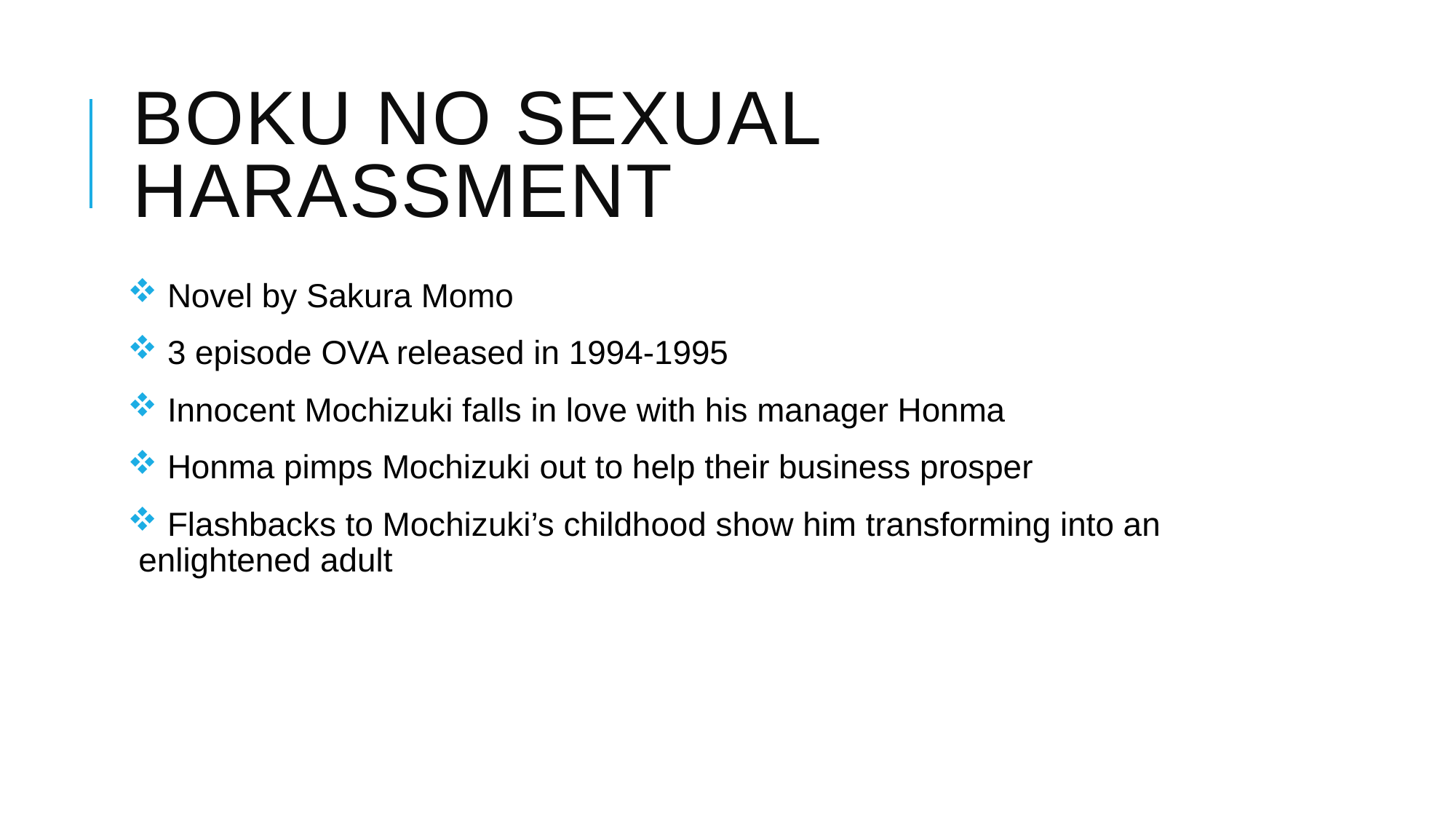

# Boku no Sexual Harassment
 Novel by Sakura Momo
 3 episode OVA released in 1994-1995
 Innocent Mochizuki falls in love with his manager Honma
 Honma pimps Mochizuki out to help their business prosper
 Flashbacks to Mochizuki’s childhood show him transforming into an enlightened adult